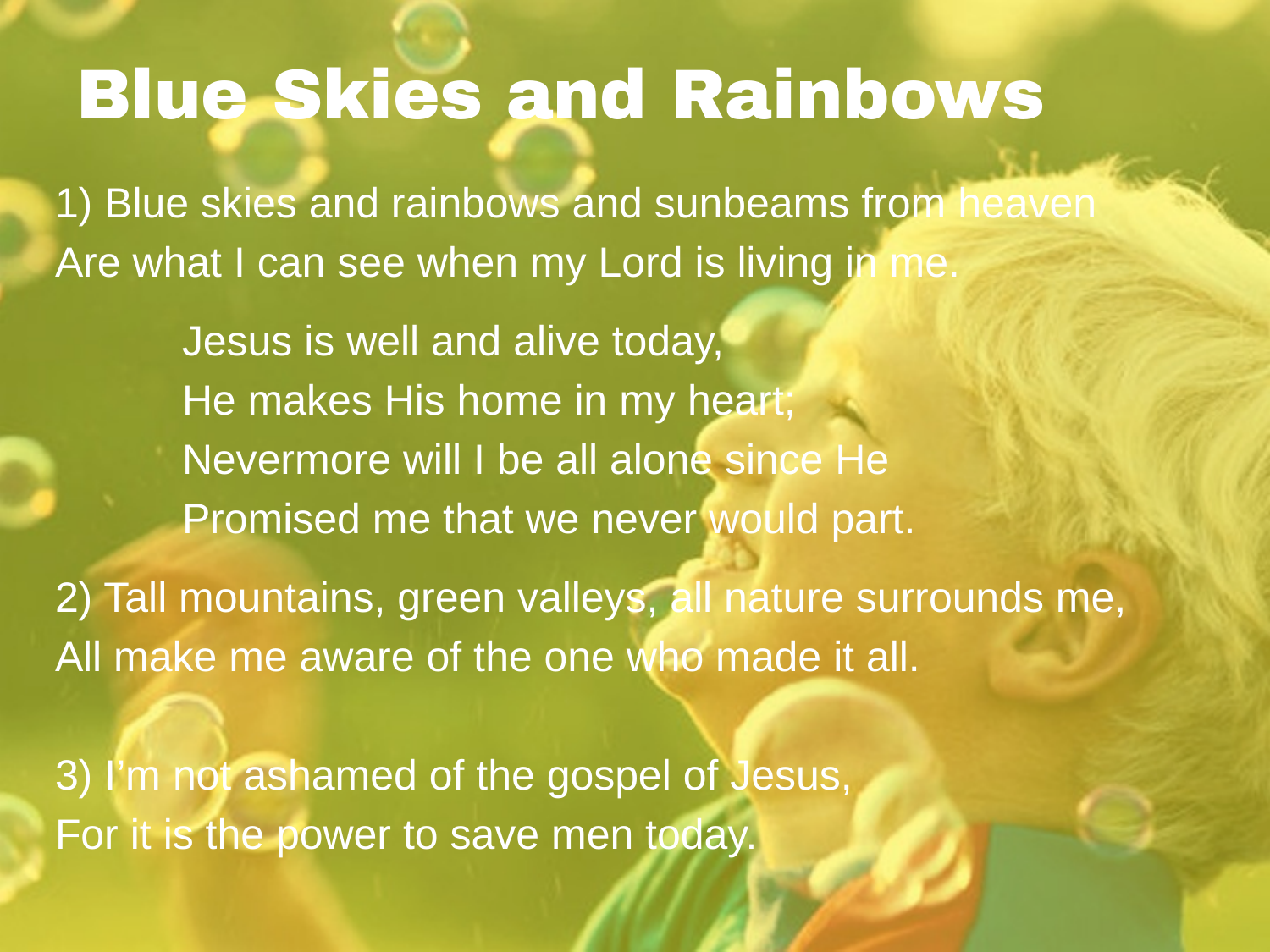

# Blue Skies and Rainbows
1) Blue skies and rainbows and sunbeams from heaven
Are what I can see when my Lord is living in me.

	Jesus is well and alive today,
	He makes His home in my heart;
	Nevermore will I be all alone since He
	Promised me that we never would part.

2) Tall mountains, green valleys, all nature surrounds me,
All make me aware of the one who made it all.

3) I’m not ashamed of the gospel of Jesus,
For it is the power to save men today.